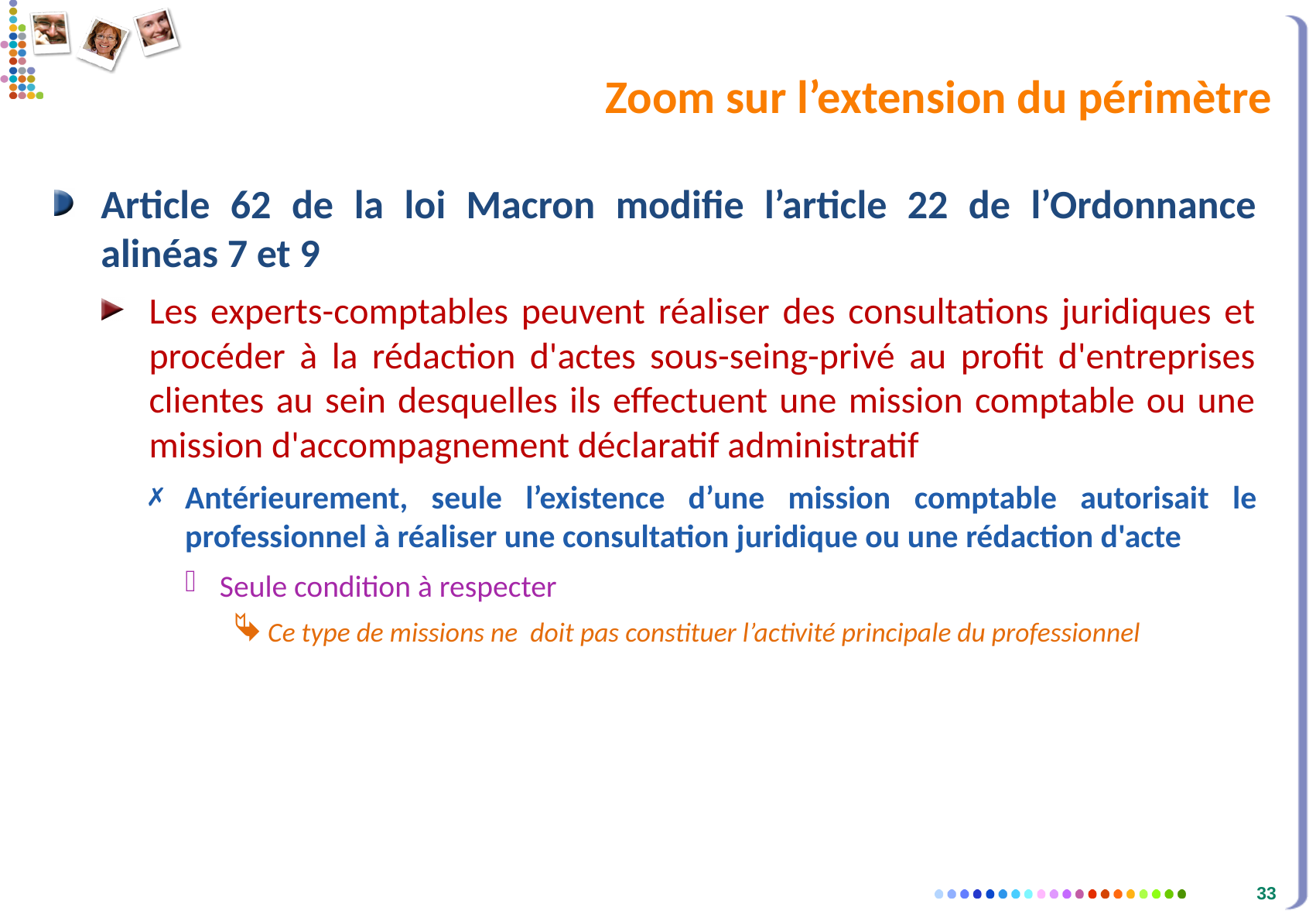

# Zoom sur l’extension du périmètre
Article 62 de la loi Macron modifie l’article 22 de l’Ordonnance alinéas 7 et 9
Les experts-comptables peuvent réaliser des consultations juridiques et procéder à la rédaction d'actes sous-seing-privé au profit d'entreprises clientes au sein desquelles ils effectuent une mission comptable ou une mission d'accompagnement déclaratif administratif
Antérieurement, seule l’existence d’une mission comptable autorisait le professionnel à réaliser une consultation juridique ou une rédaction d'acte
Seule condition à respecter
Ce type de missions ne  doit pas constituer l’activité principale du professionnel